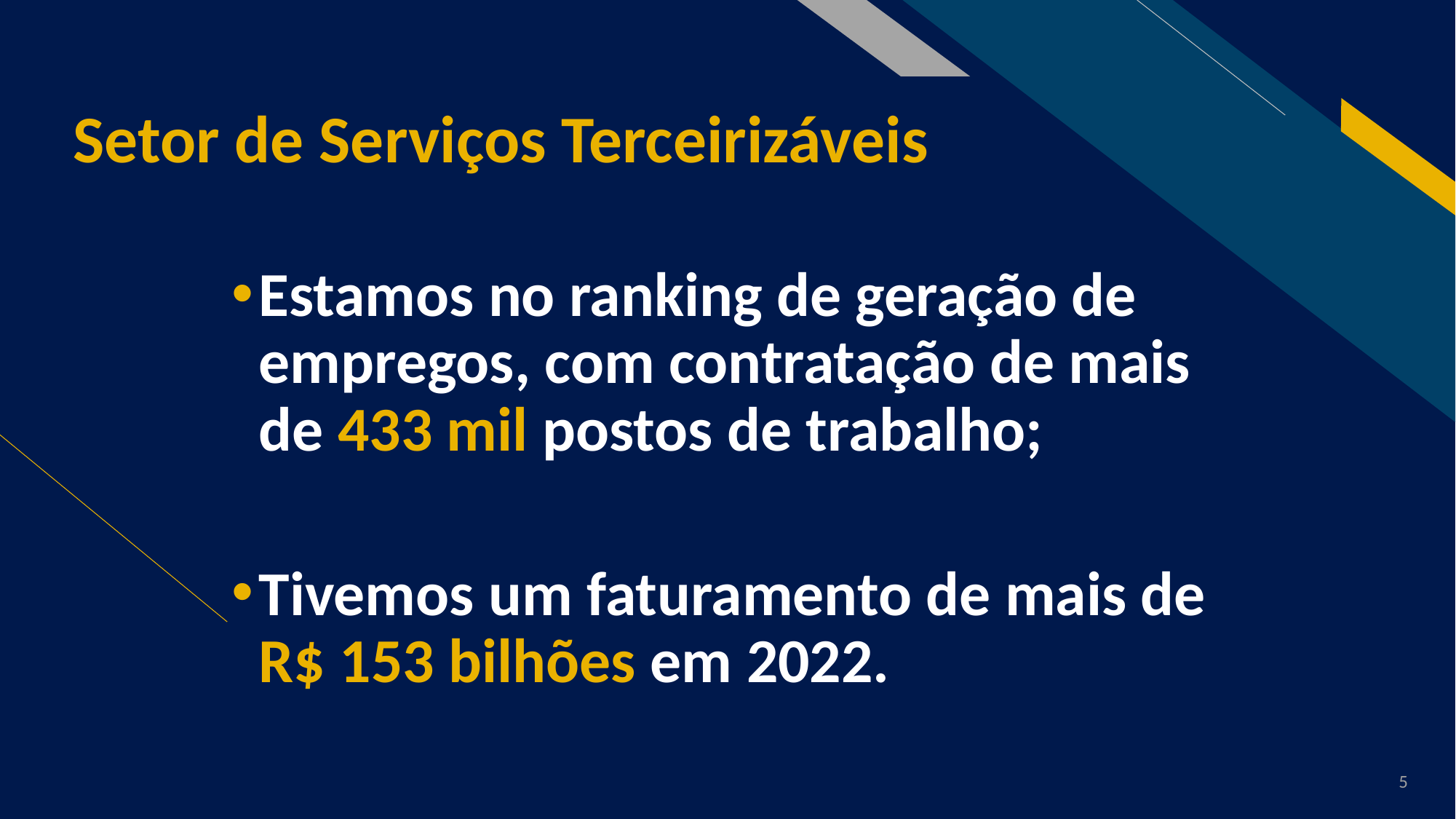

# Setor de Serviços Terceirizáveis

Estamos no ranking de geração de empregos, com contratação de mais de 433 mil postos de trabalho;

Tivemos um faturamento de mais de R$ 153 bilhões em 2022.

5